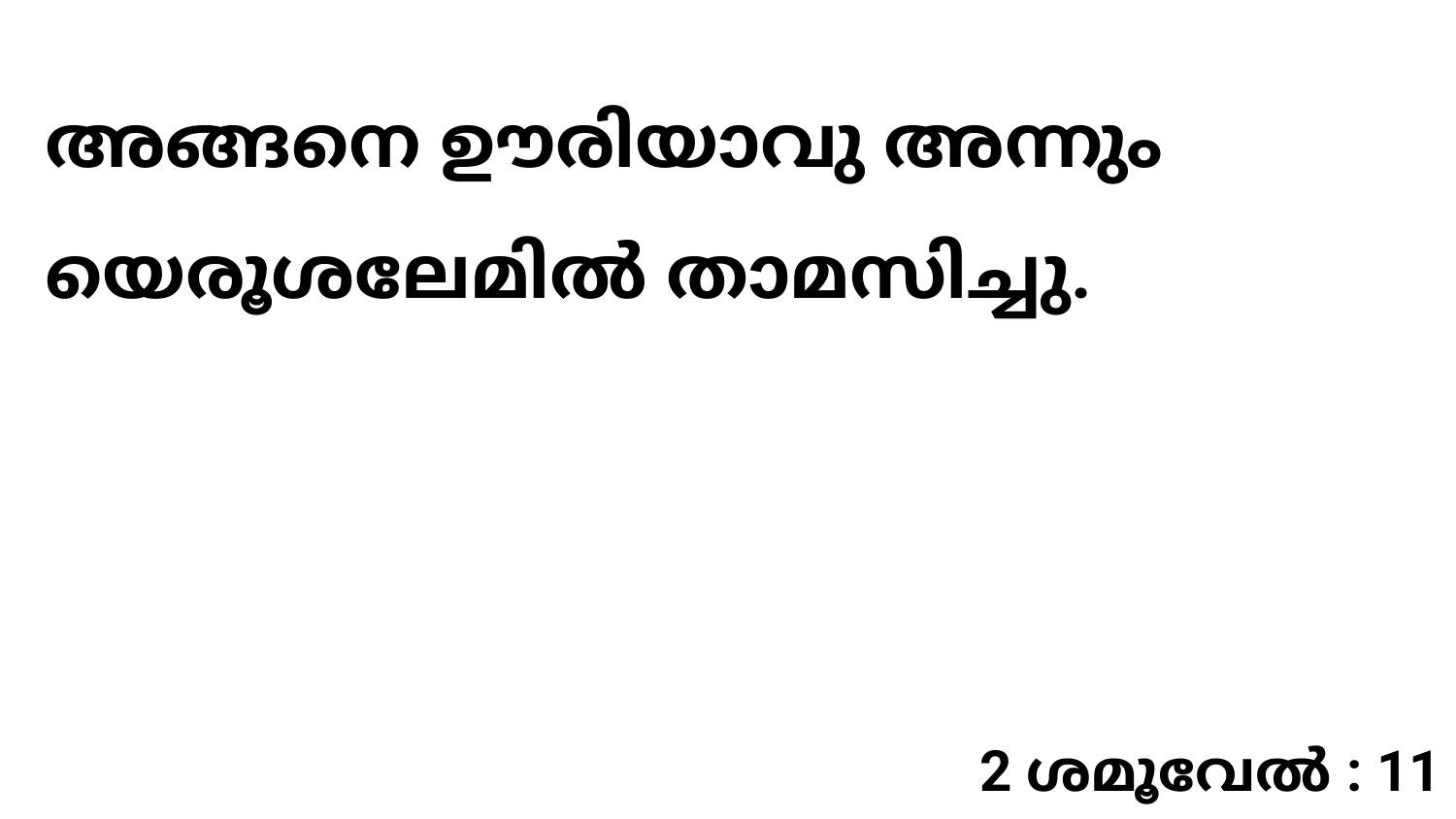

അങ്ങനെ ഊരിയാവു അന്നും യെരൂശലേമിൽ താമസിച്ചു.
2 ശമൂവേൽ : 11